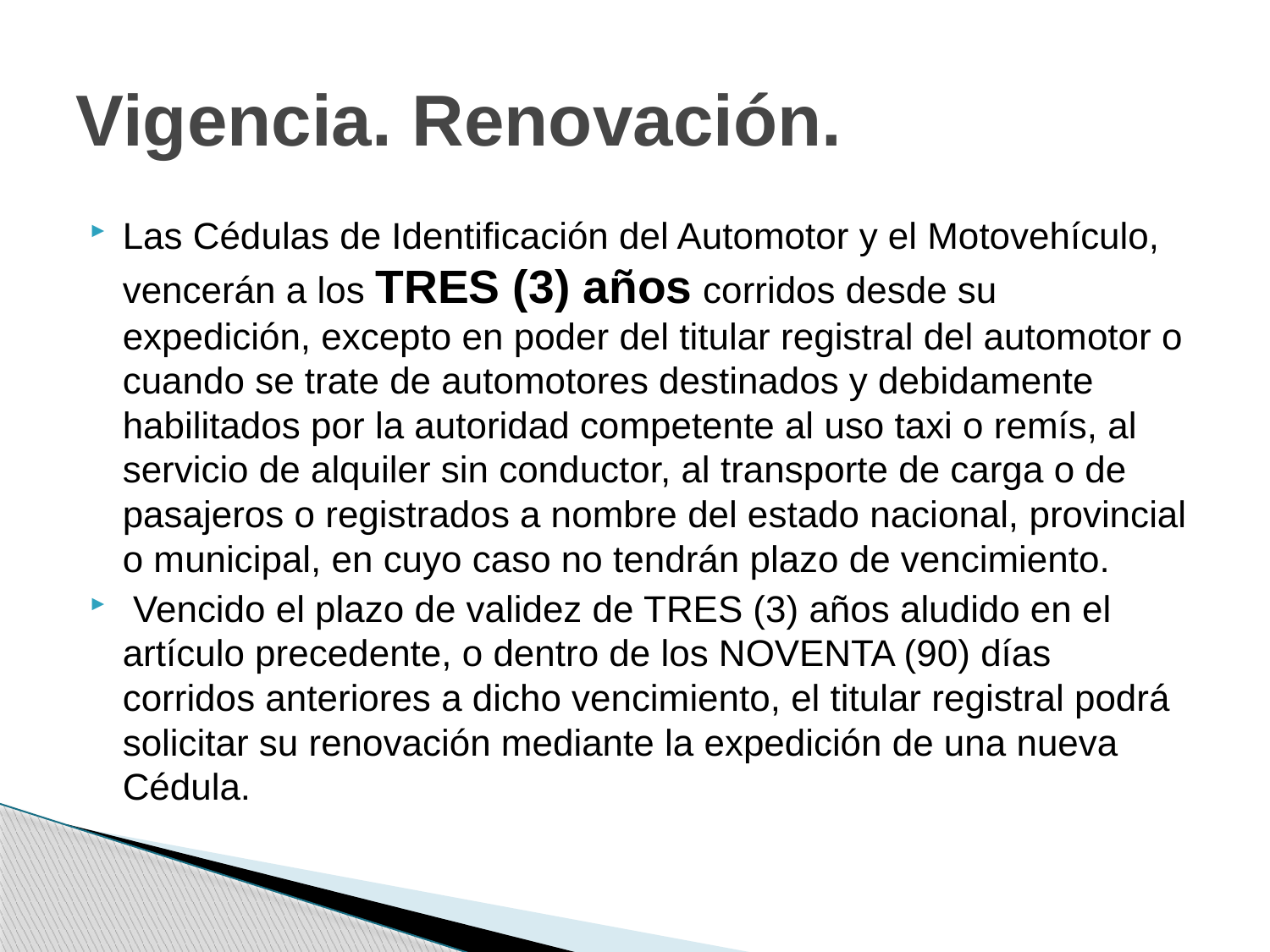

# Vigencia. Renovación.
Las Cédulas de Identificación del Automotor y el Motovehículo, vencerán a los TRES (3) años corridos desde su expedición, excepto en poder del titular registral del automotor o cuando se trate de automotores destinados y debidamente habilitados por la autoridad competente al uso taxi o remís, al servicio de alquiler sin conductor, al transporte de carga o de pasajeros o registrados a nombre del estado nacional, provincial o municipal, en cuyo caso no tendrán plazo de vencimiento.
 Vencido el plazo de validez de TRES (3) años aludido en el artículo precedente, o dentro de los NOVENTA (90) días corridos anteriores a dicho vencimiento, el titular registral podrá solicitar su renovación mediante la expedición de una nueva Cédula.